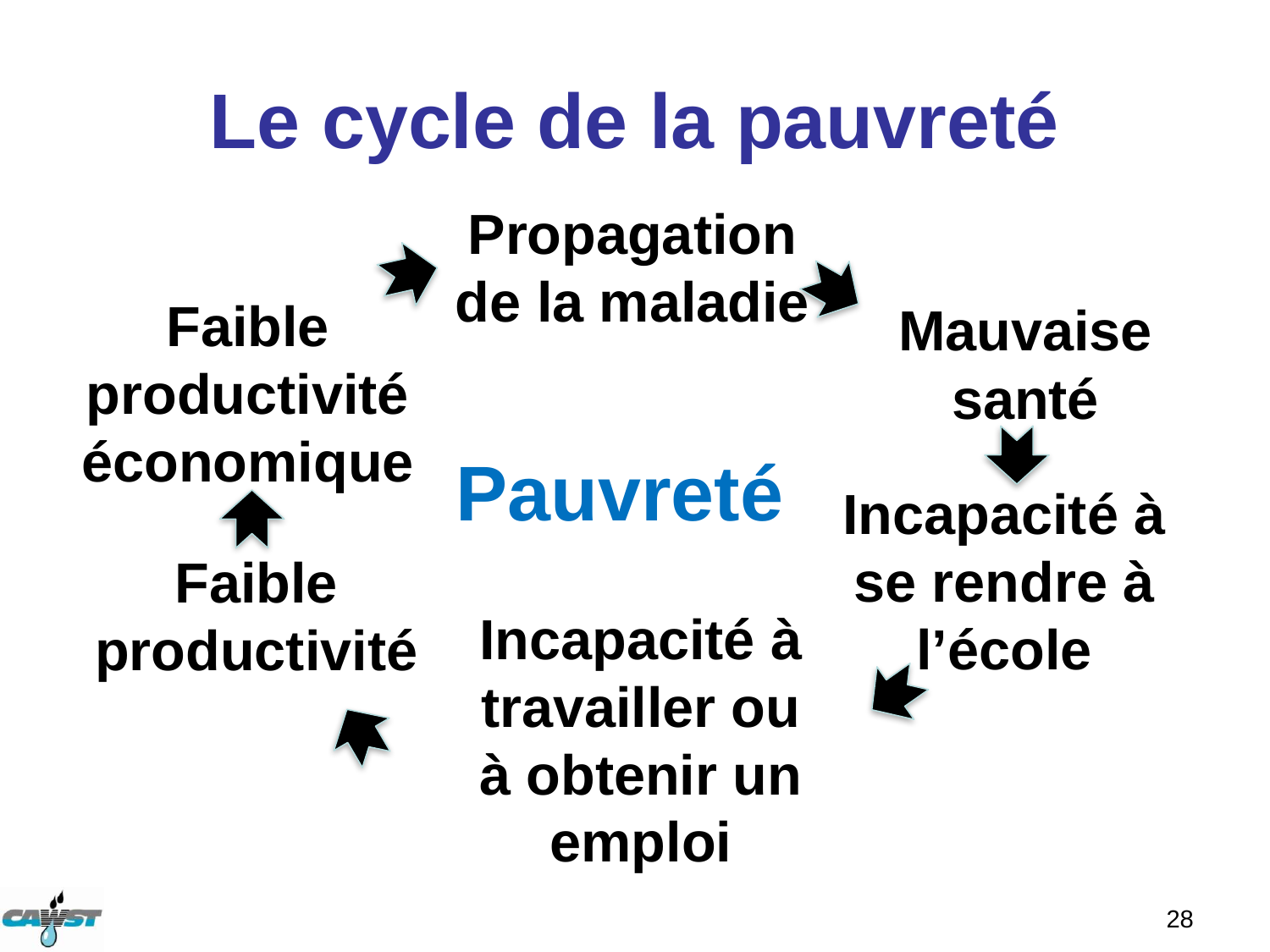

# Le cycle de la pauvreté
Propagation de la maladie

Faible productivité économique
Mauvaise santé
Pauvreté

Incapacité à se rendre à l’école
Faible productivité
Incapacité à travailler ou à obtenir un emploi

28